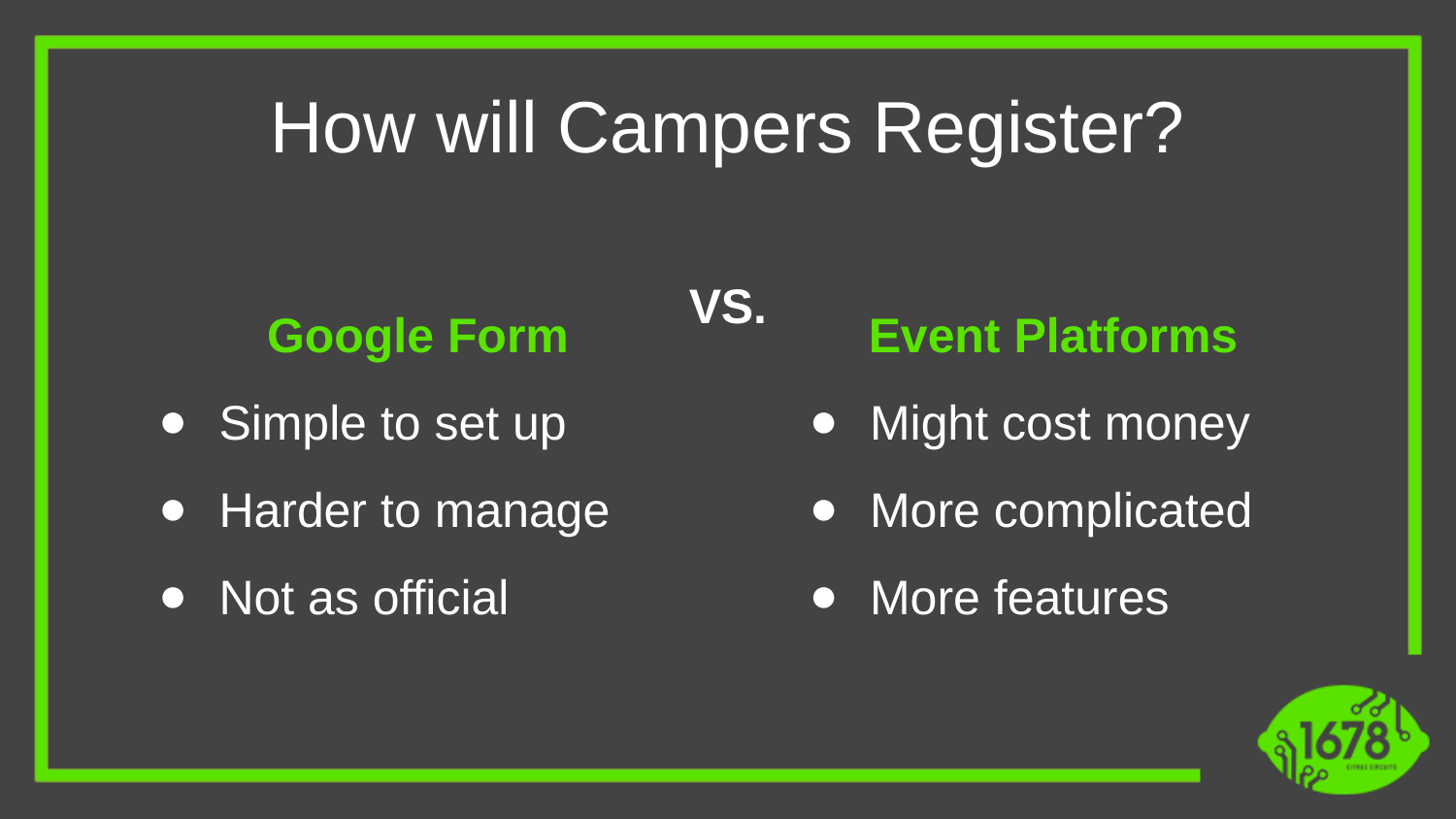

How will Campers Register?
Google Form
Simple to set up
Harder to manage
Not as official
VS.
Event Platforms
Might cost money
More complicated
More features